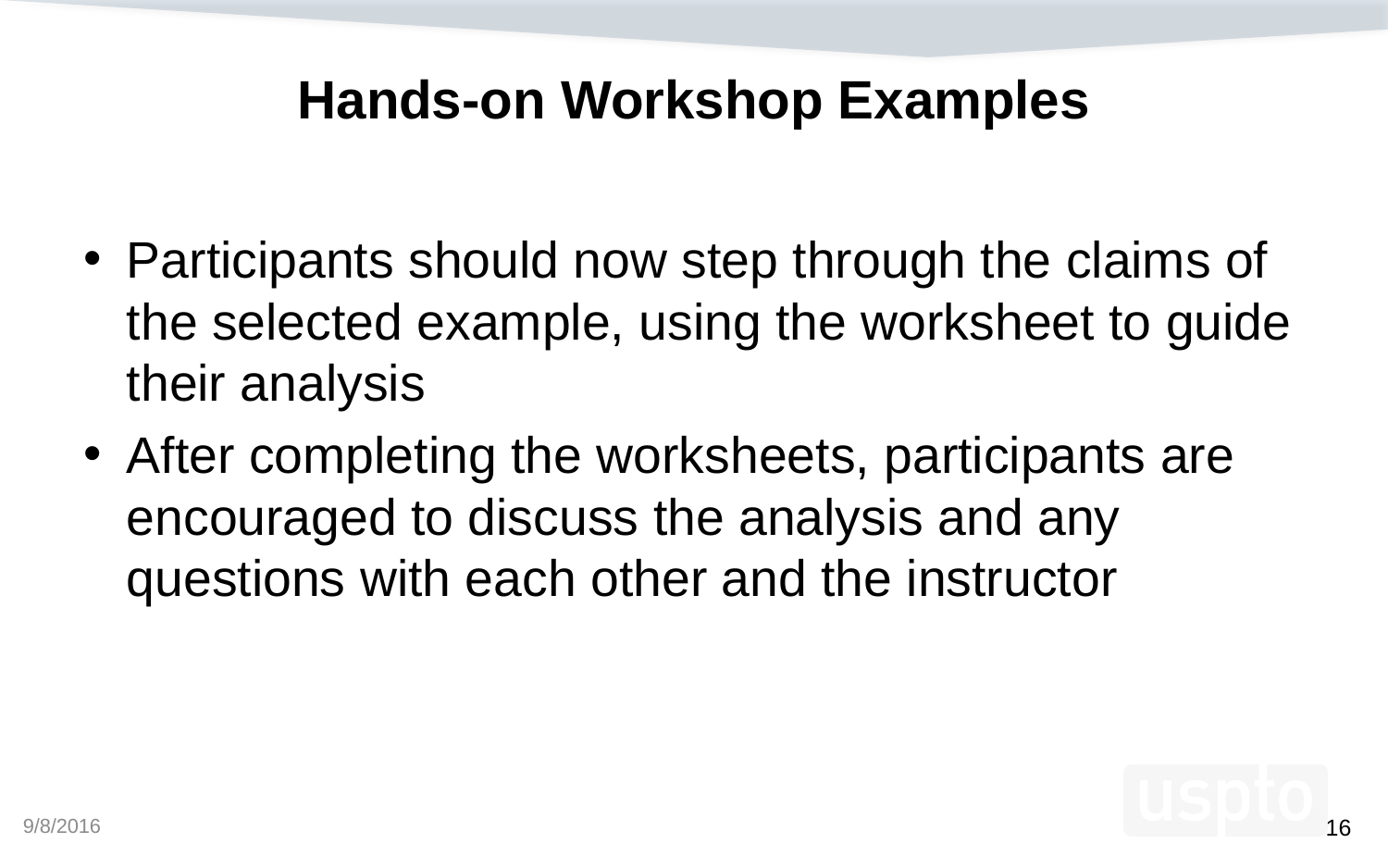

# Hands-on Workshop Examples
Participants should now step through the claims of the selected example, using the worksheet to guide their analysis
After completing the worksheets, participants are encouraged to discuss the analysis and any questions with each other and the instructor